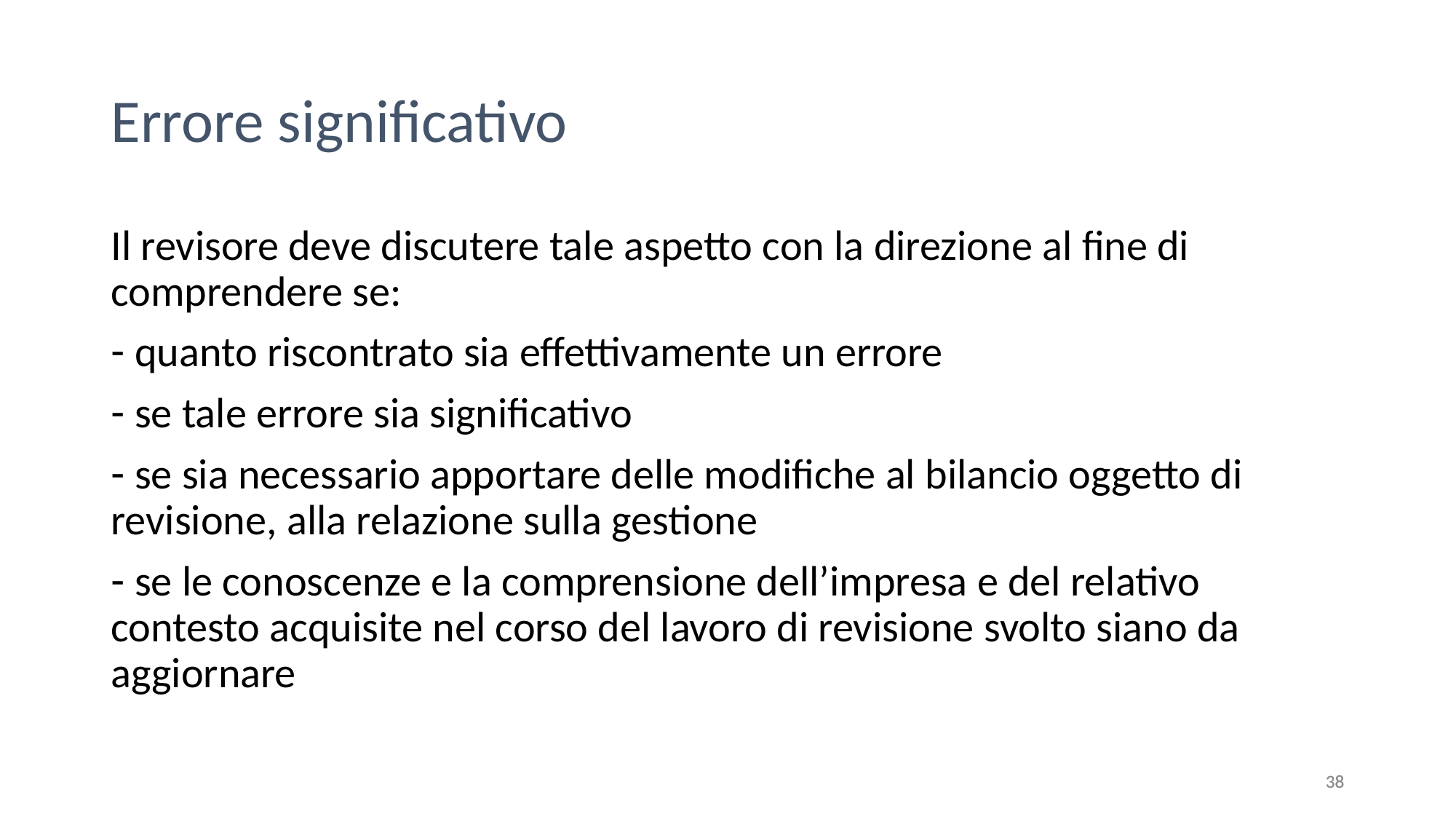

# Errore significativo
Il revisore deve discutere tale aspetto con la direzione al fine di comprendere se:
 quanto riscontrato sia effettivamente un errore
 se tale errore sia significativo
 se sia necessario apportare delle modifiche al bilancio oggetto di revisione, alla relazione sulla gestione
 se le conoscenze e la comprensione dell’impresa e del relativo contesto acquisite nel corso del lavoro di revisione svolto siano da aggiornare
38
38